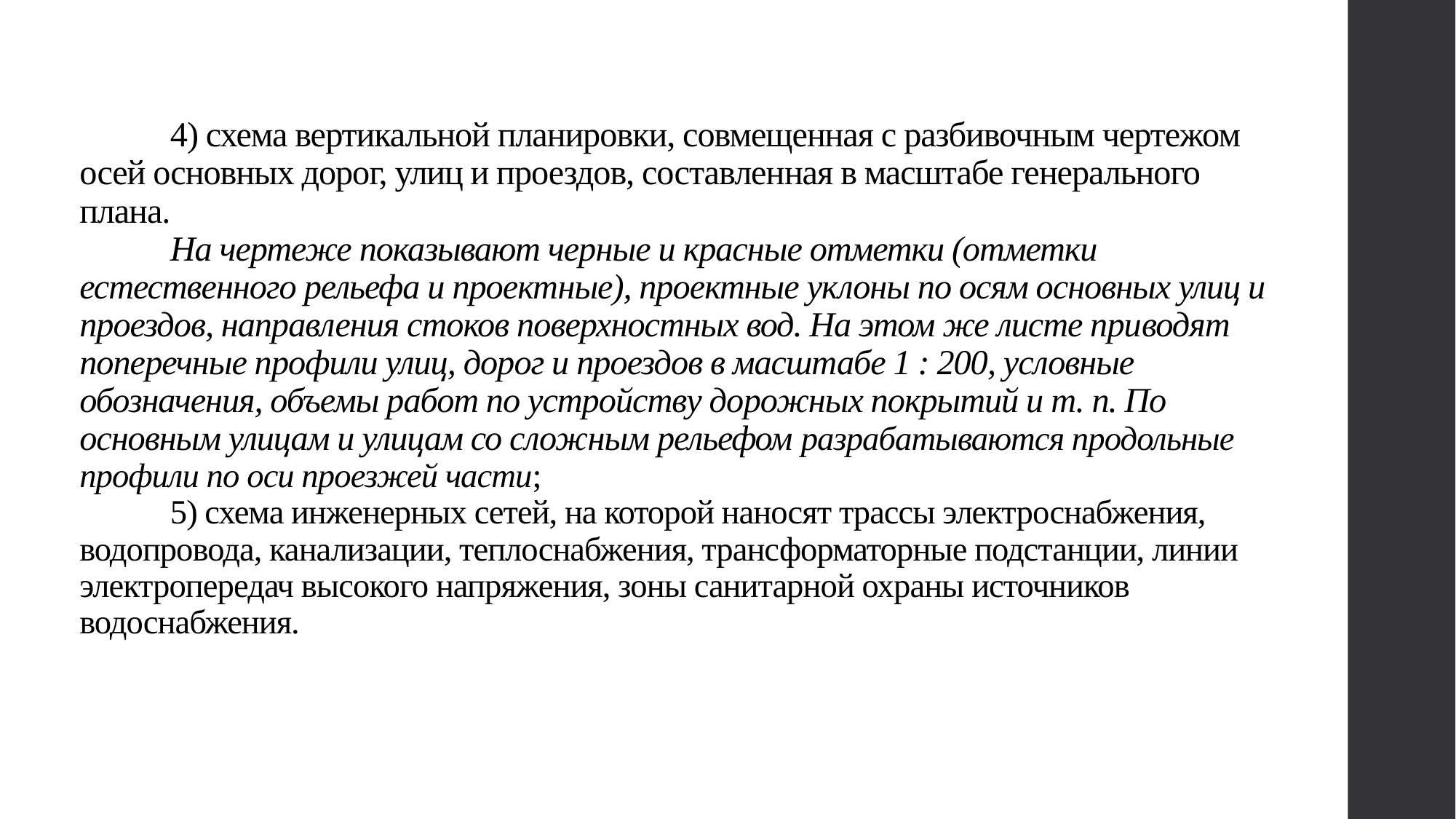

# 4) схема вертикальной планировки, совмещенная с разбивочным чертежом осей основных дорог, улиц и проездов, составлен­ная в масштабе генерального плана. На чертеже показывают чер­ные и красные отметки (отметки естественного рельефа и проект­ные), проектные уклоны по осям основных улиц и проездов, направления стоков поверхностных вод. На этом же листе при­водят поперечные профили улиц, дорог и проездов в масштабе 1 : 200, условные обозначения, объемы работ по устройству до­рожных покрытий и т. п. По основным улицам и улицам со слож­ным рельефом разрабатываются продольные профили по оси про­езжей части; 5) схема инженерных сетей, на которой наносят трассы элект­роснабжения, водопровода, канализации, теплоснабжения, транс­форматорные подстанции, линии электропередач высокого напря­жения, зоны санитарной охраны источников водоснабжения.